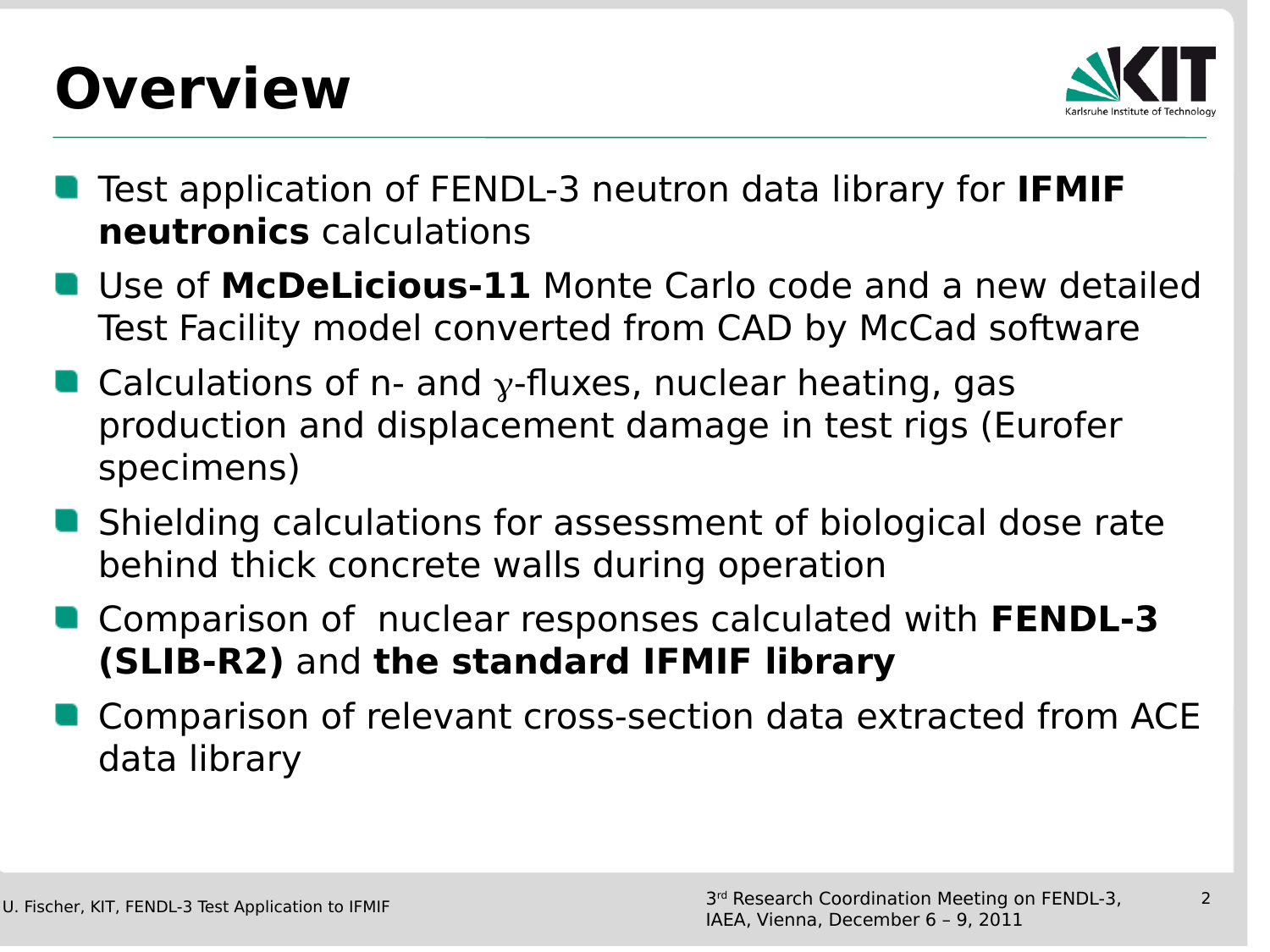

# Overview

Test application of FENDL-3 neutron data library for IFMIF neutronics calculations
Use of McDeLicious-11 Monte Carlo code and a new detailed Test Facility model converted from CAD by McCad software
Calculations of n- and γ-fluxes, nuclear heating, gas production and displacement damage in test rigs (Eurofer specimens)
Shielding calculations for assessment of biological dose rate behind thick concrete walls during operation
Comparison of  nuclear responses calculated with FENDL-3 (SLIB-R2) and the standard IFMIF library
Comparison of relevant cross-section data extracted from ACE data library

U. Fischer, KIT, FENDL-3 Test Application to IFMIF